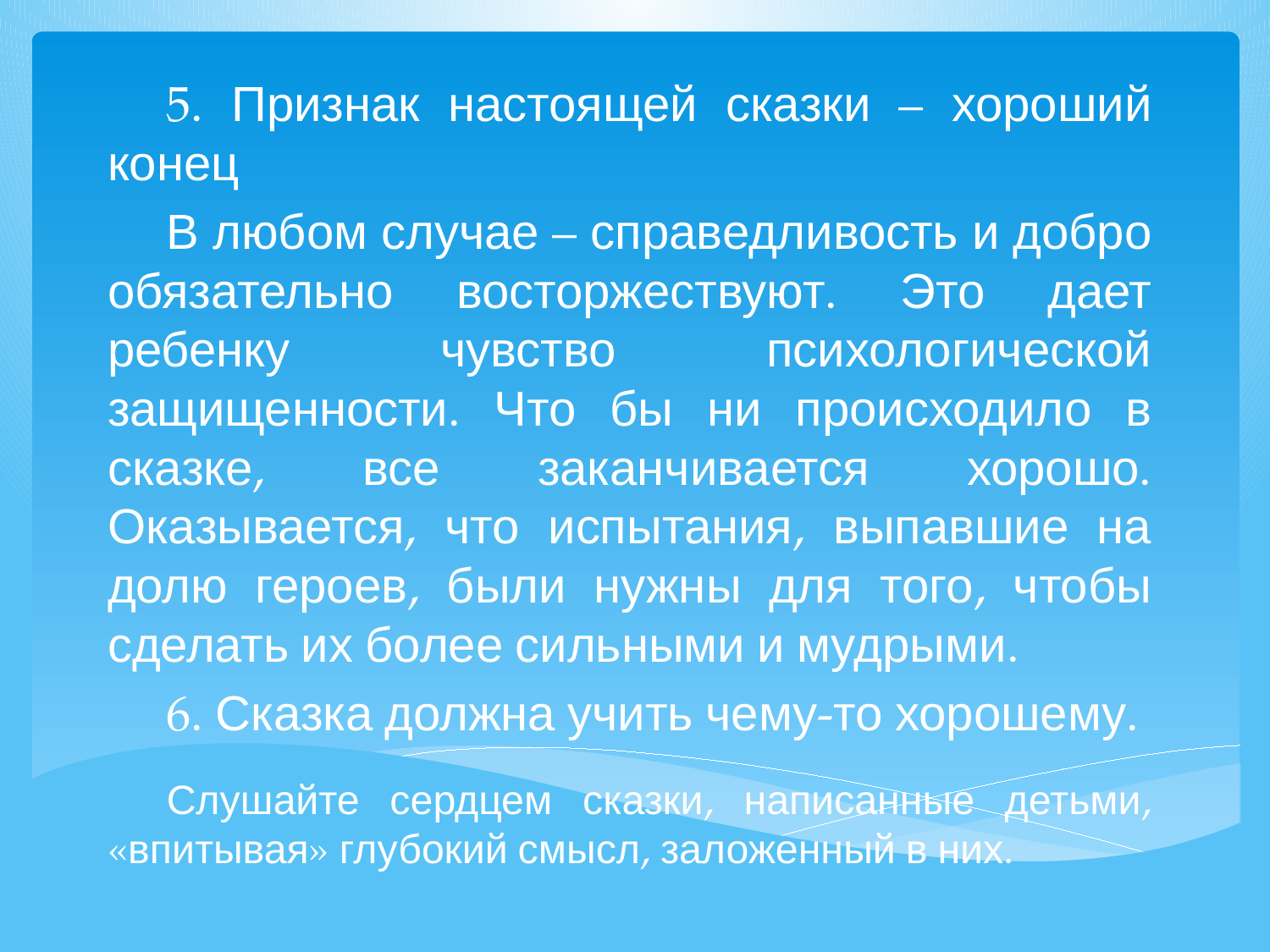

#
5. Признак настоящей сказки – хороший конец
В любом случае – справедливость и добро обязательно восторжествуют. Это дает ребенку чувство психологической защищенности. Что бы ни происходило в сказке, все заканчивается хорошо. Оказывается, что испытания, выпавшие на долю героев, были нужны для того, чтобы сделать их более сильными и мудрыми.
6. Сказка должна учить чему-то хорошему.

Слушайте сердцем сказки, написанные детьми, «впитывая» глубокий смысл, заложенный в них.